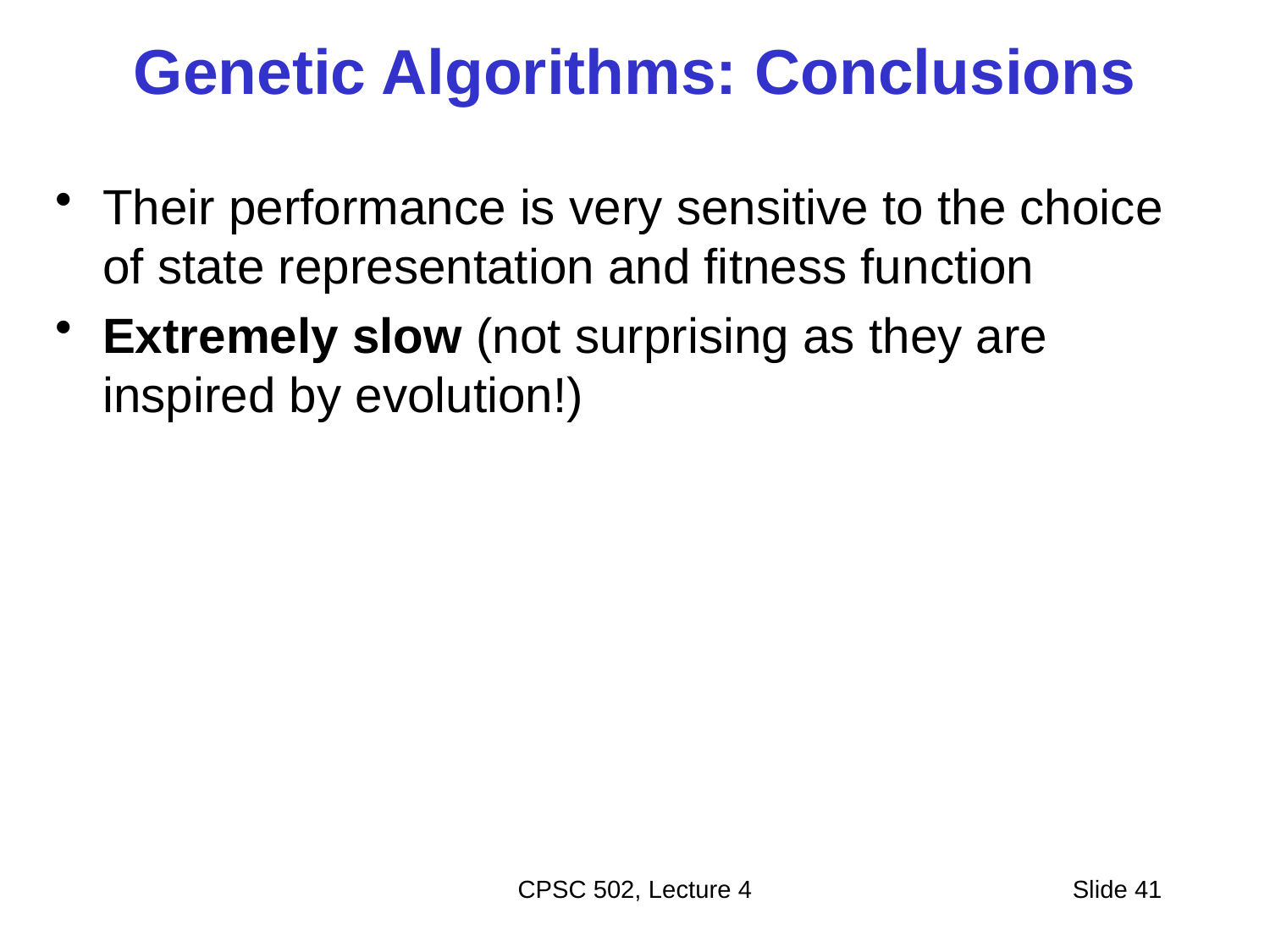

# Genetic Algorithms: Conclusions
Their performance is very sensitive to the choice of state representation and fitness function
Extremely slow (not surprising as they are inspired by evolution!)
CPSC 502, Lecture 4
Slide 41